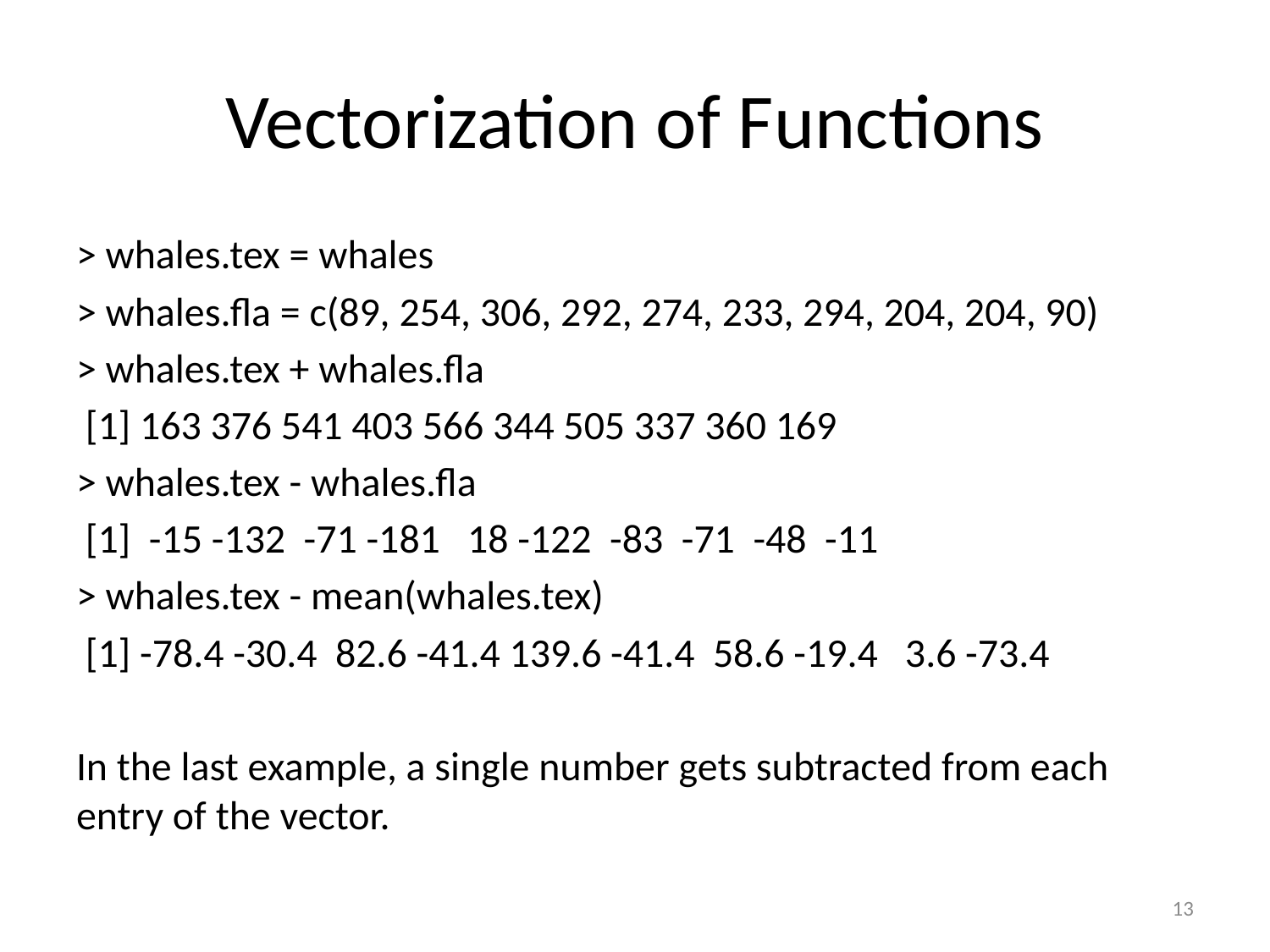

# Vectorization of Functions
> whales.tex = whales
> whales.fla = c(89, 254, 306, 292, 274, 233, 294, 204, 204, 90)
> whales.tex + whales.fla
 [1] 163 376 541 403 566 344 505 337 360 169
> whales.tex - whales.fla
 [1]  -15 -132  -71 -181   18 -122  -83  -71  -48  -11
> whales.tex - mean(whales.tex)
 [1] -78.4 -30.4  82.6 -41.4 139.6 -41.4  58.6 -19.4   3.6 -73.4

In the last example, a single number gets subtracted from each entry of the vector.

13